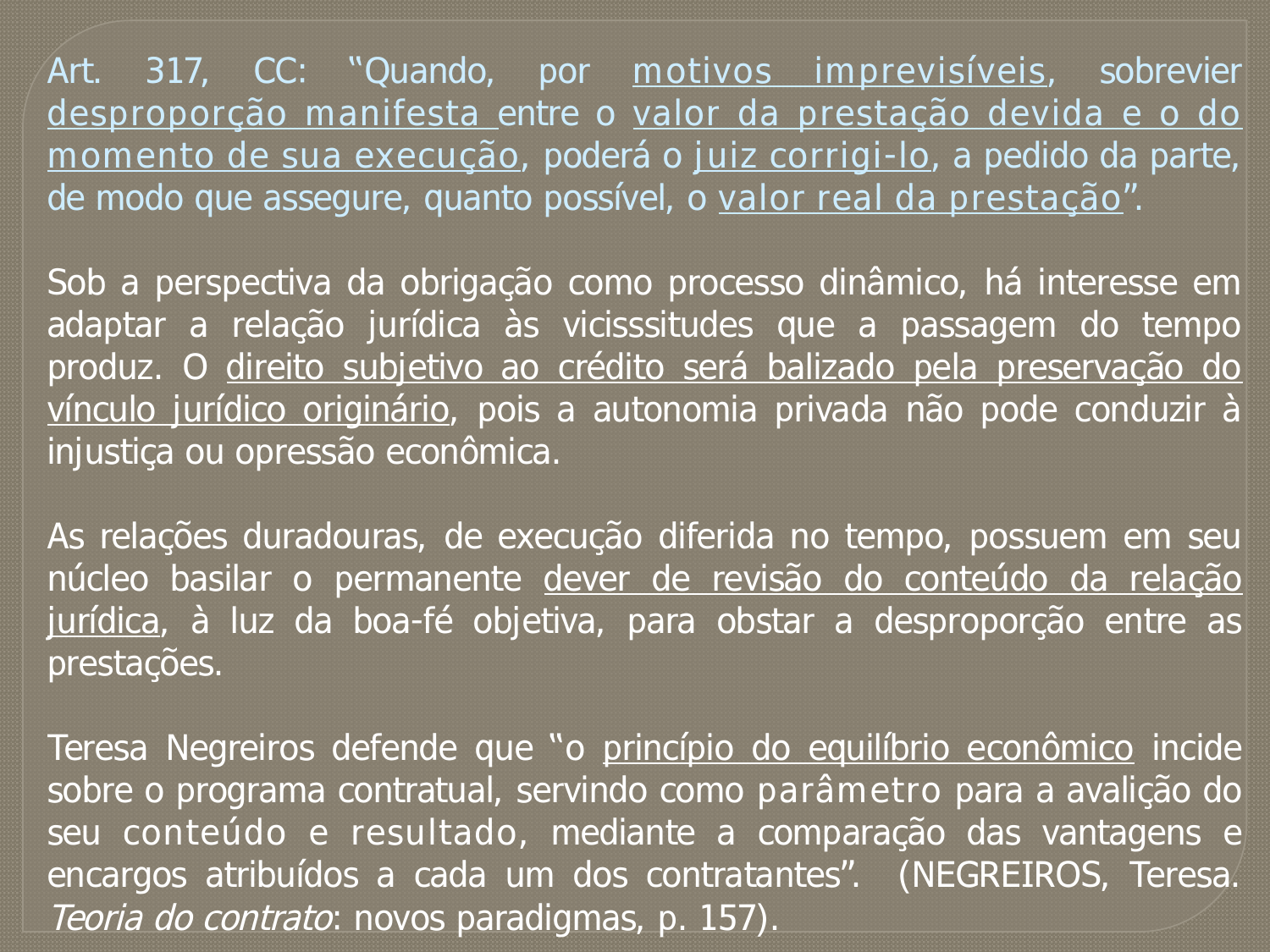

Art. 317, CC: “Quando, por motivos imprevisíveis, sobrevier desproporção manifesta entre o valor da prestação devida e o do momento de sua execução, poderá o juiz corrigi-lo, a pedido da parte, de modo que assegure, quanto possível, o valor real da prestação”.

Sob a perspectiva da obrigação como processo dinâmico, há interesse em adaptar a relação jurídica às vicisssitudes que a passagem do tempo produz. O direito subjetivo ao crédito será balizado pela preservação do vínculo jurídico originário, pois a autonomia privada não pode conduzir à injustiça ou opressão econômica.

As relações duradouras, de execução diferida no tempo, possuem em seu núcleo basilar o permanente dever de revisão do conteúdo da relação jurídica, à luz da boa-fé objetiva, para obstar a desproporção entre as prestações.

Teresa Negreiros defende que “o princípio do equilíbrio econômico incide sobre o programa contratual, servindo como parâmetro para a avalição do seu conteúdo e resultado, mediante a comparação das vantagens e encargos atribuídos a cada um dos contratantes”.  (NEGREIROS, Teresa. Teoria do contrato: novos paradigmas, p. 157).